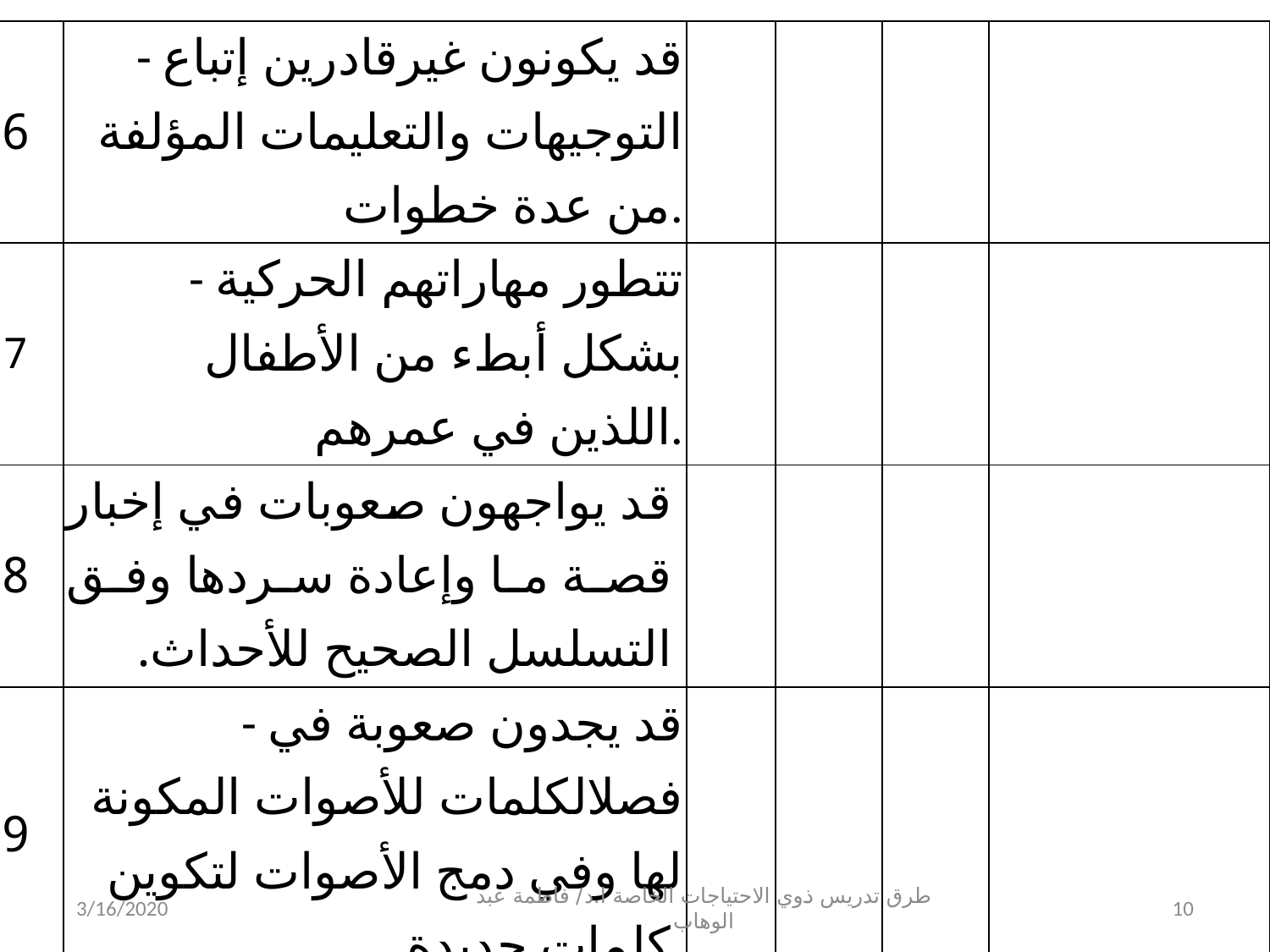

| 6 | - قد يكونون غيرقادرين إتباع التوجيهات والتعليمات المؤلفة من عدة خطوات. |  |  |  |  |
| --- | --- | --- | --- | --- | --- |
| 7 | - تتطور مهاراتهم الحركية بشكل أبطء من الأطفال اللذين في عمرهم. |  |  |  |  |
| 8 | قد يواجهون صعوبات في إخبار قصة ما وإعادة سردها وفق التسلسل الصحيح للأحداث. |  |  |  |  |
| 9 | - قد يجدون صعوبة في فصلالكلمات للأصوات المكونة لها وفي دمج الأصوات لتكوين كلمات جديدة. |  |  |  |  |
| 10 | عكس الحروف ت إلى ب مثل بيت إلى تبت أو 6 إلى 2، وفي اللغة الإنكليزية d"" إلى "b" مثل "dog" إلى "bog". |  |  |  |  |
3/16/2020
طرق تدريس ذوي الاحتياجات الخاصة ا.د/ فاطمة عبد الوهاب
10